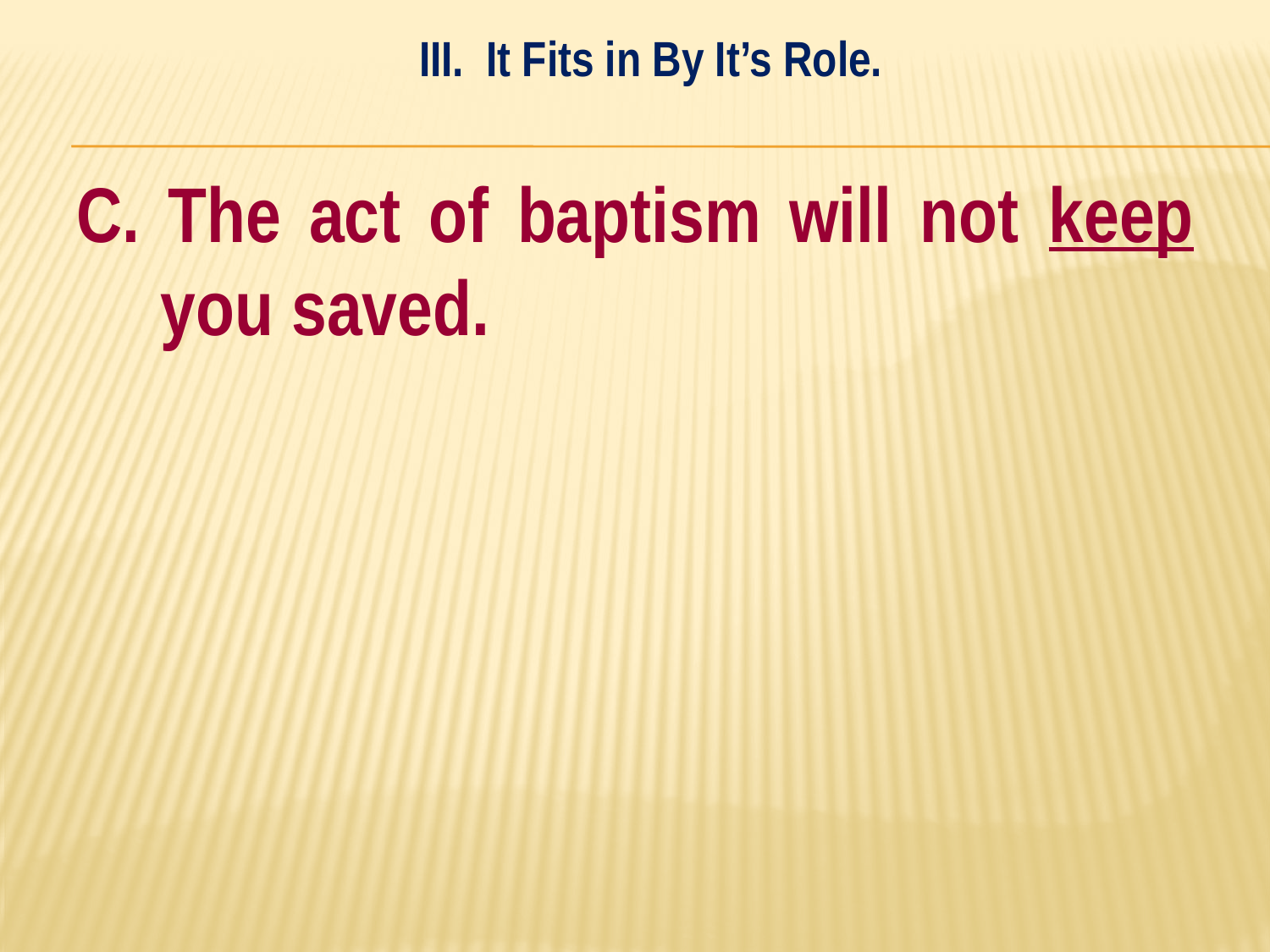

III.  It Fits in By It’s Role.
#
C. The act of baptism will not keep you saved.